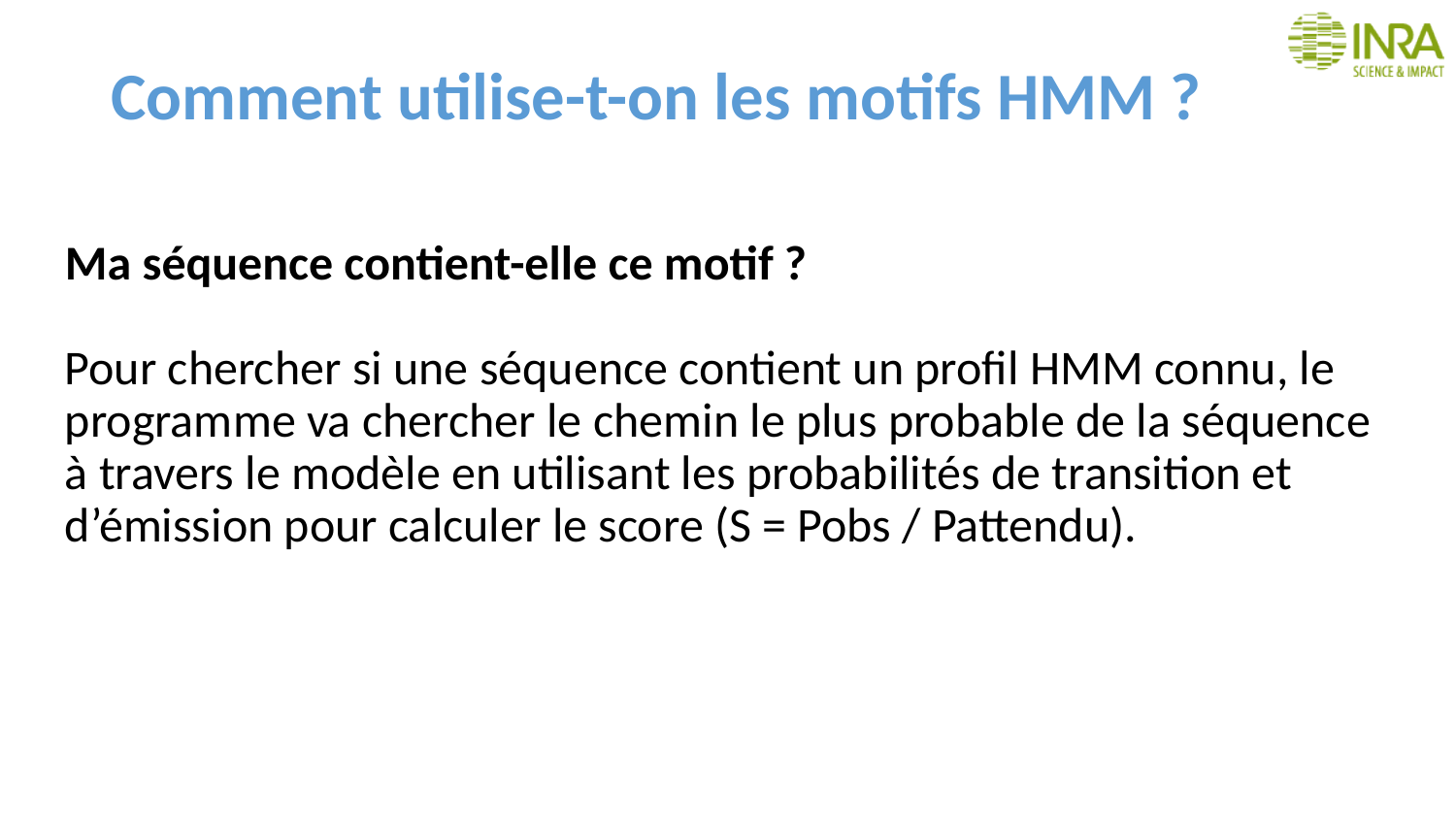

# Comment utilise-t-on les motifs HMM ?
Ma séquence contient-elle ce motif ?

Pour chercher si une séquence contient un profil HMM connu, le programme va chercher le chemin le plus probable de la séquence à travers le modèle en utilisant les probabilités de transition et d’émission pour calculer le score (S = Pobs / Pattendu).

147